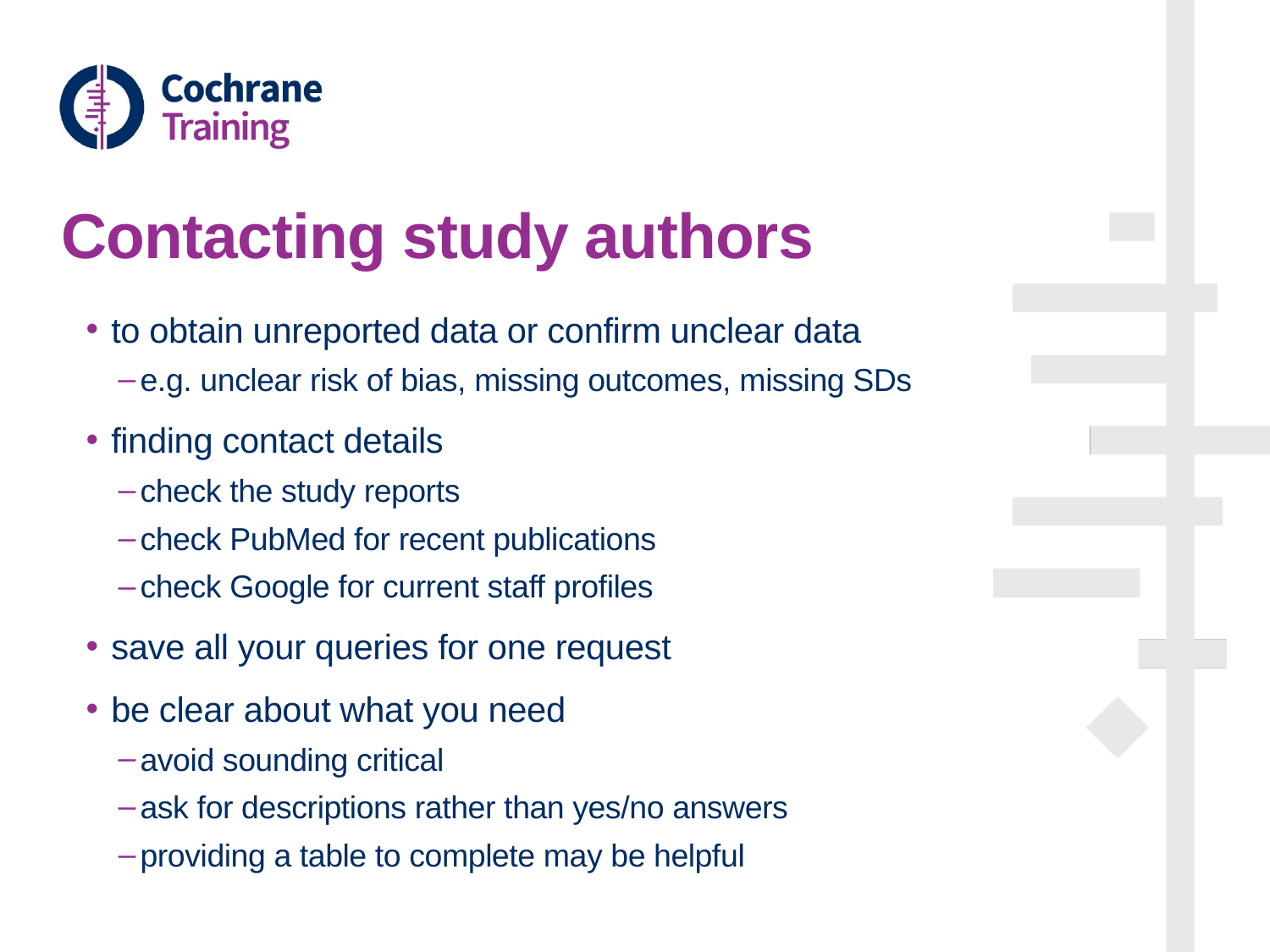

# Contacting study authors
to obtain unreported data or confirm unclear data
e.g. unclear risk of bias, missing outcomes, missing SDs
finding contact details
check the study reports
check PubMed for recent publications
check Google for current staff profiles
save all your queries for one request
be clear about what you need
avoid sounding critical
ask for descriptions rather than yes/no answers
providing a table to complete may be helpful